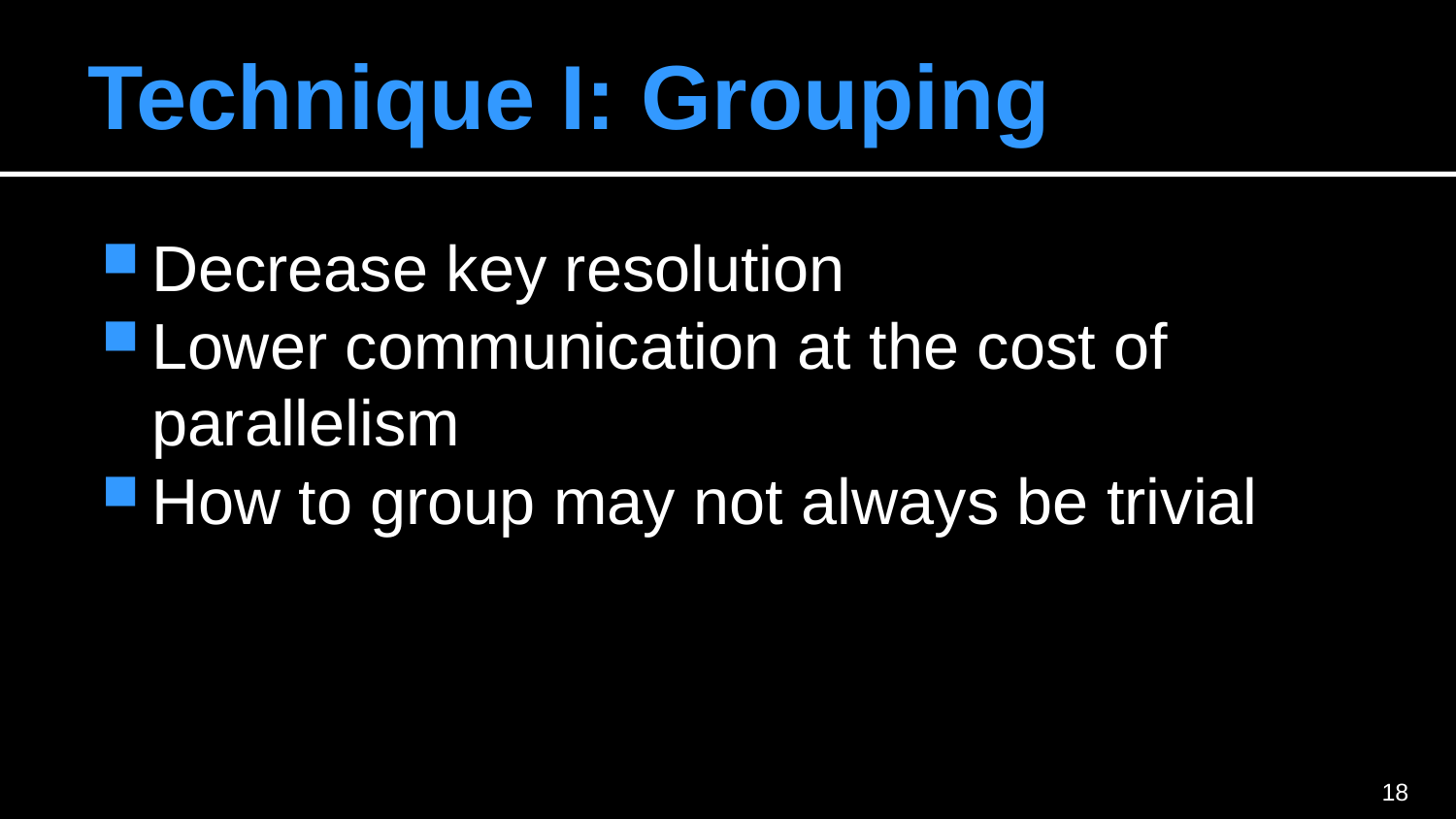

# Technique I: Grouping
Decrease key resolution
Lower communication at the cost of parallelism
How to group may not always be trivial
18